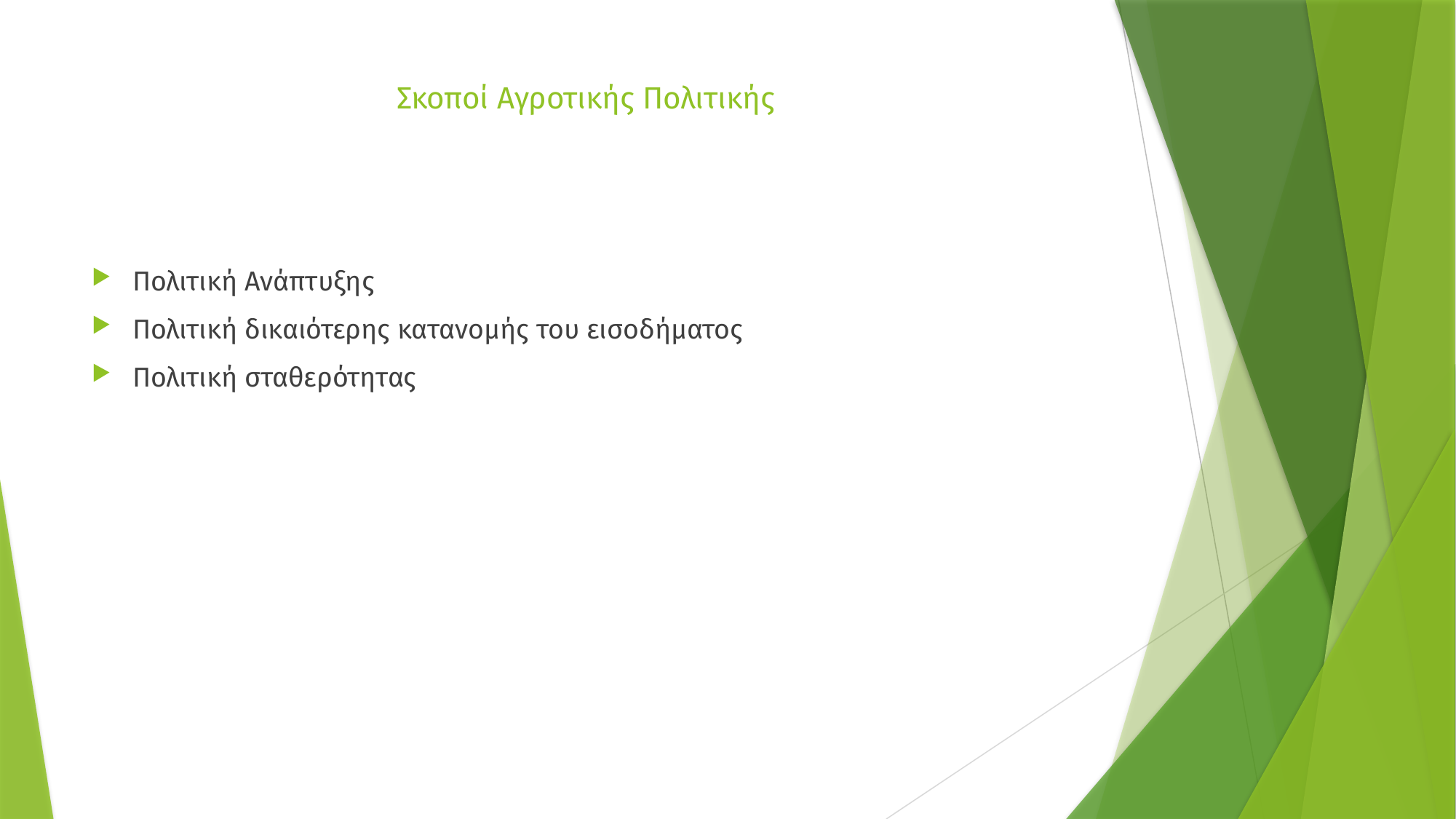

# Σκοποί Αγροτικής Πολιτικής
Πολιτική Ανάπτυξης
Πολιτική δικαιότερης κατανομής του εισοδήματος
Πολιτική σταθερότητας